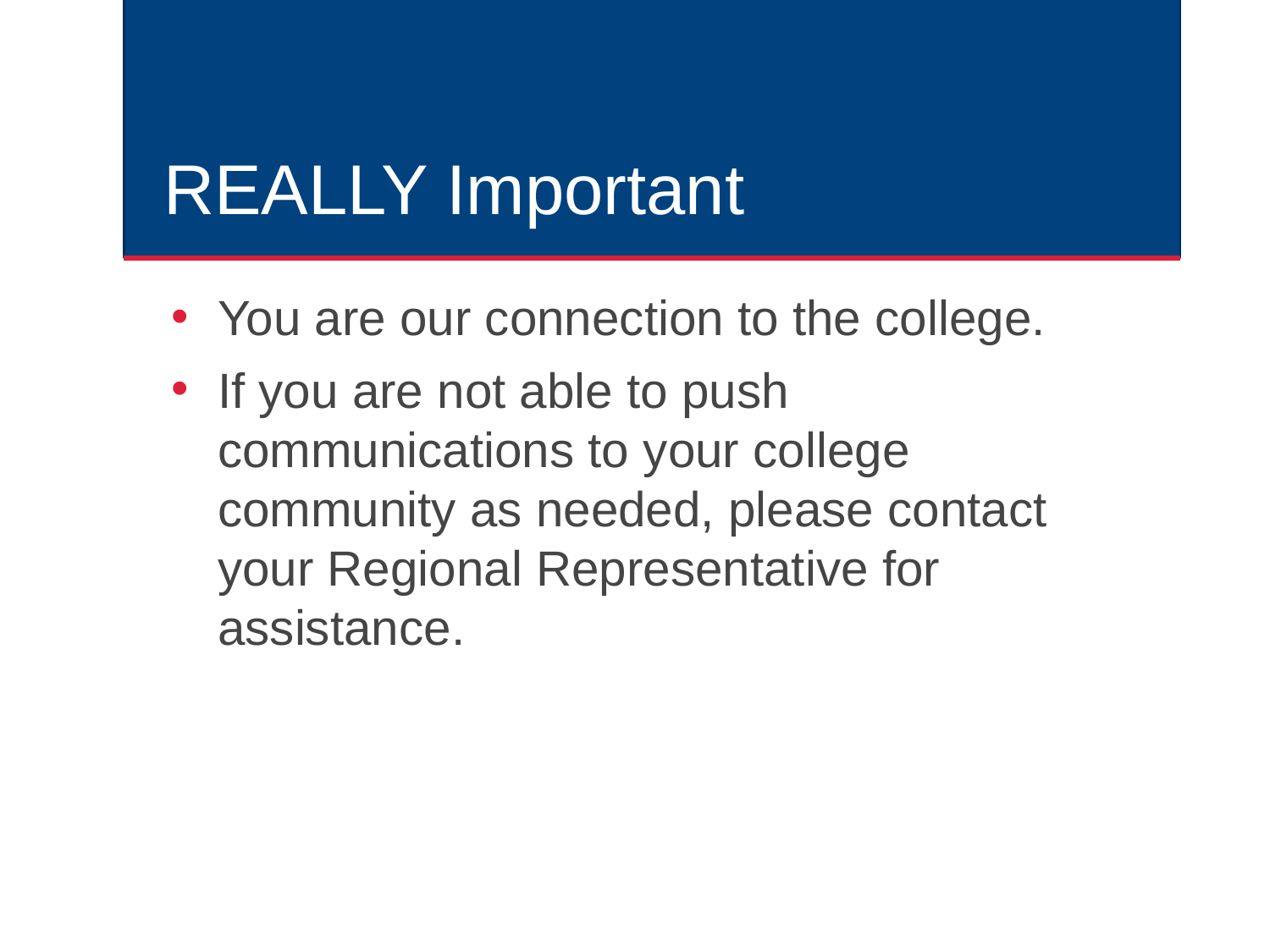

# REALLY Important
You are our connection to the college.
If you are not able to push communications to your college community as needed, please contact your Regional Representative for assistance.